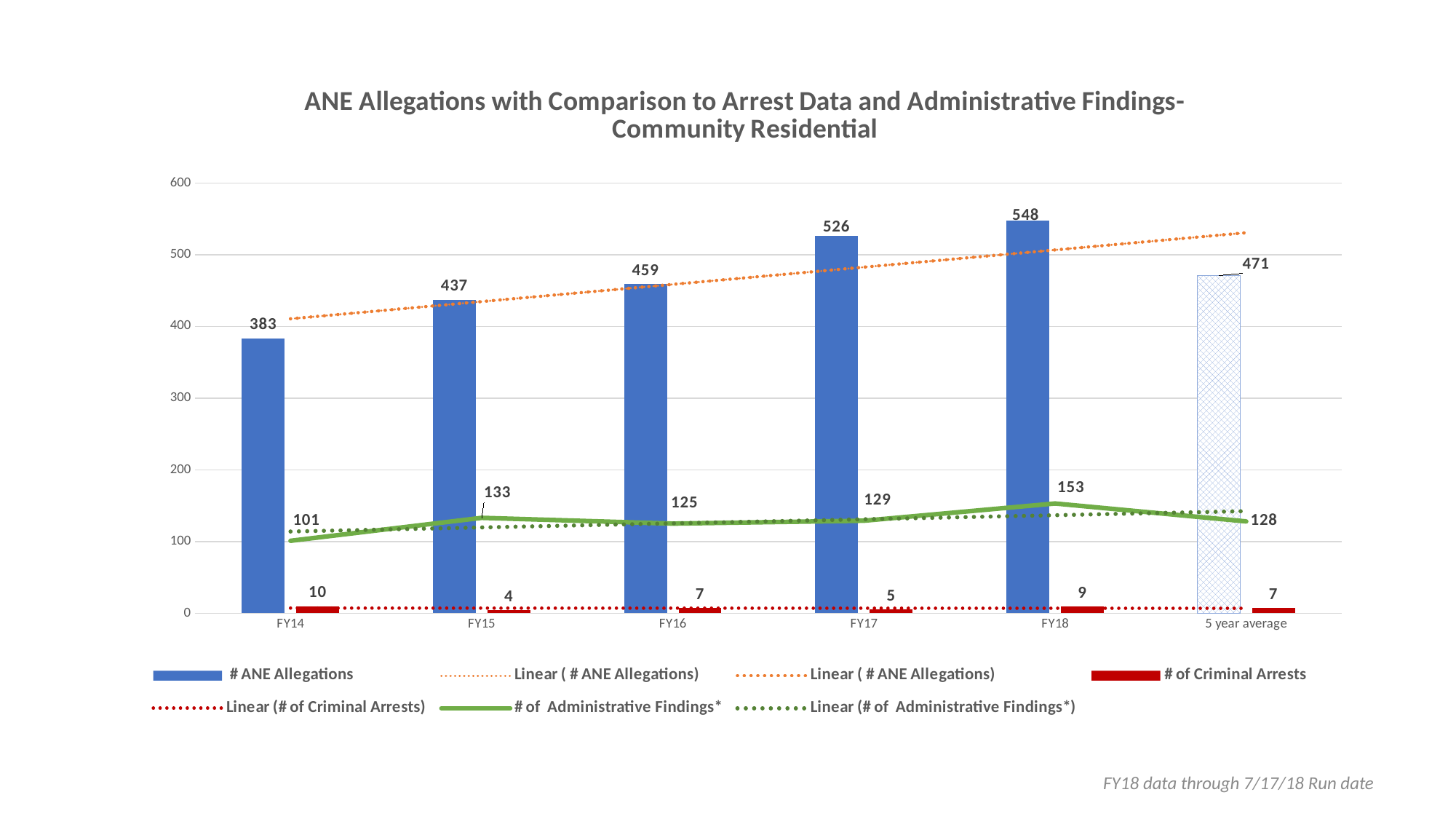

### Chart: ANE Allegations with Comparison to Arrest Data and Administrative Findings-
Community Residential

| Category |  # ANE Allegations | # of Criminal Arrests | # of  Administrative Findings* |
|---|---|---|---|
| FY14 | 383.0 | 10.0 | 101.0 |
| FY15 | 437.0 | 4.0 | 133.0 |
| FY16 | 459.0 | 7.0 | 125.0 |
| FY17 | 526.0 | 5.0 | 129.0 |
| FY18 | 548.0 | 9.0 | 153.0 |
| 5 year average | 471.0 | 7.0 | 128.0 |
FY18 data through 7/17/18 Run date